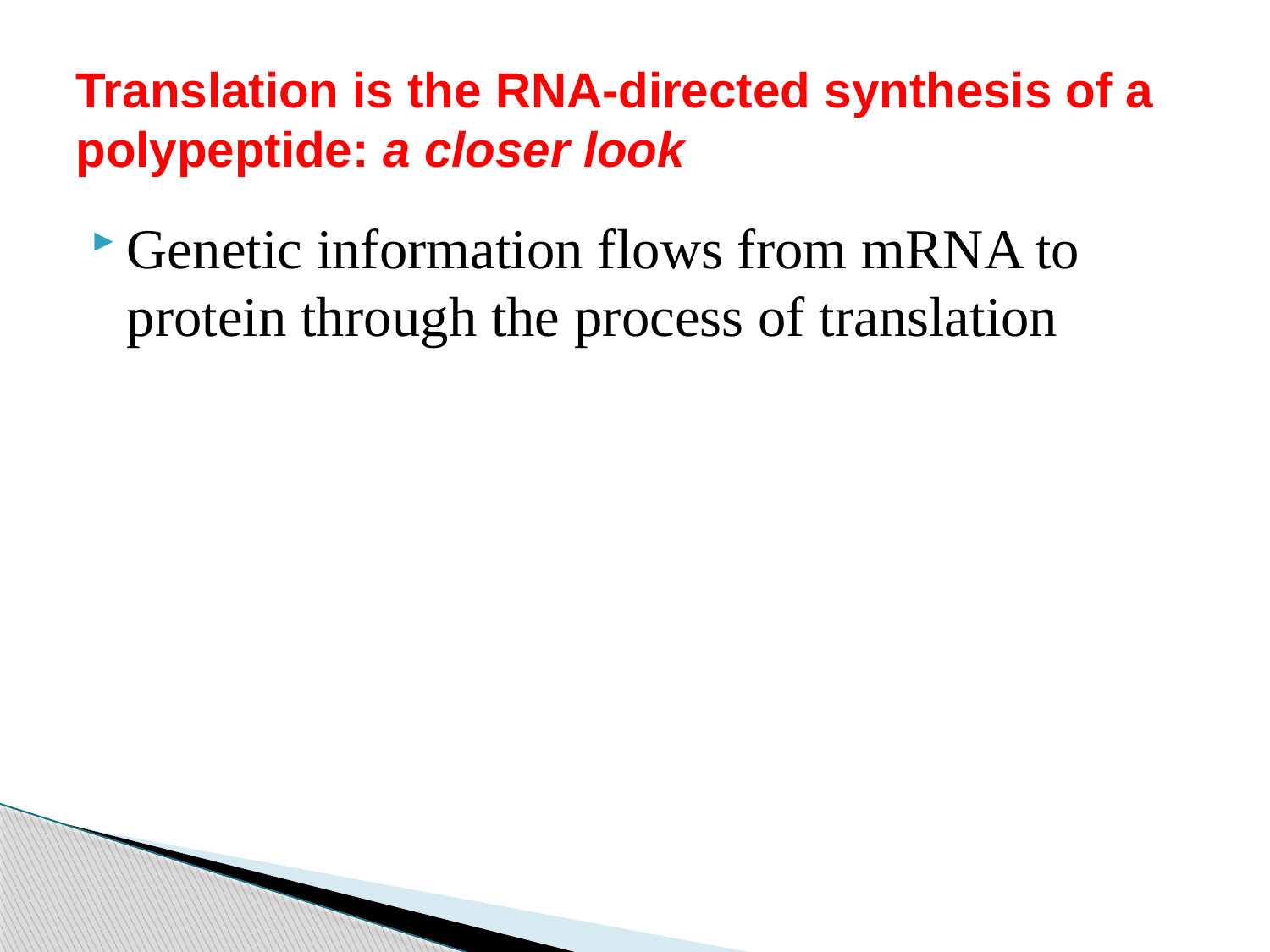

# Translation is the RNA-directed synthesis of a polypeptide: a closer look
Genetic information flows from mRNA to protein through the process of translation